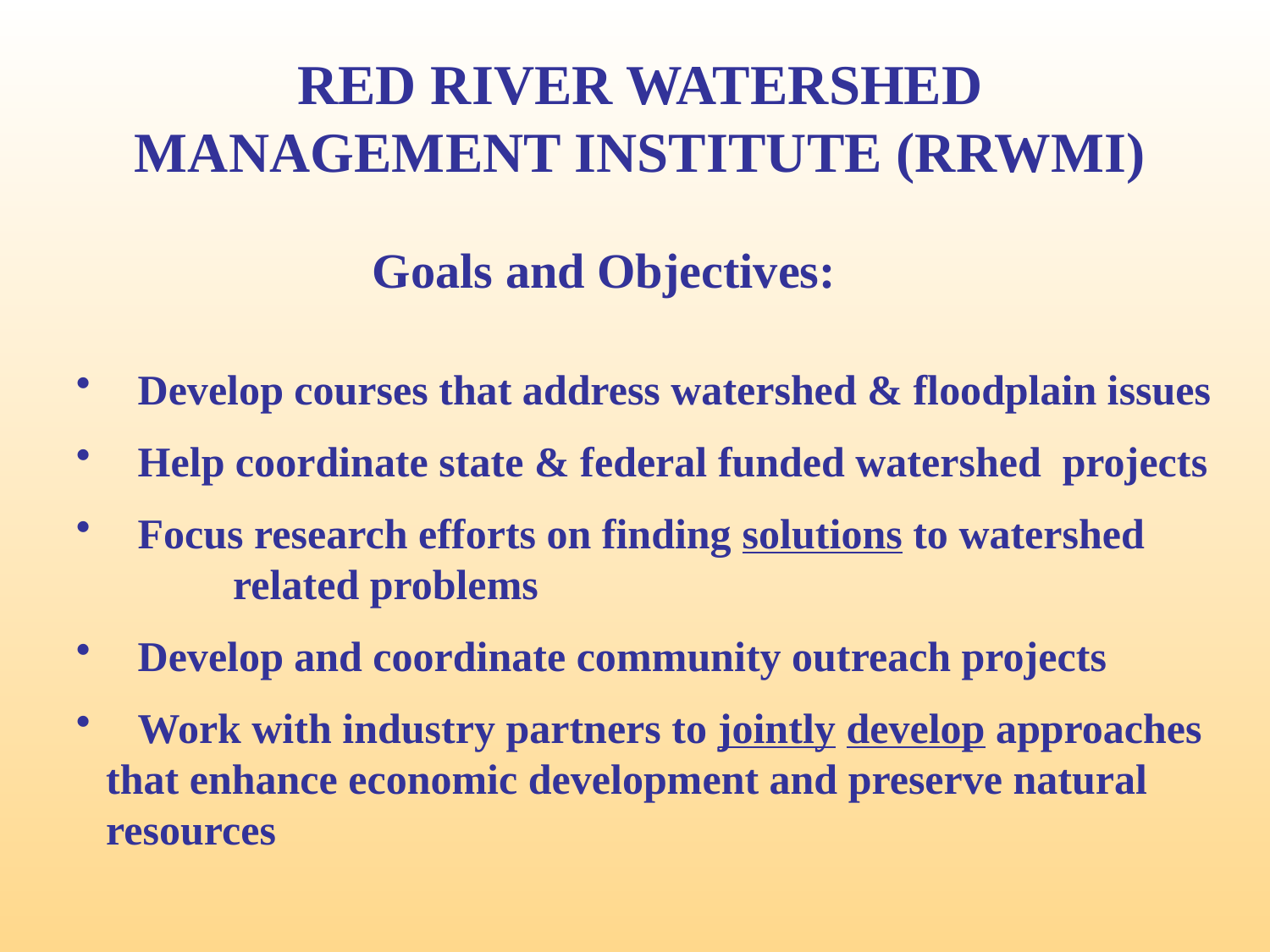

RED RIVER WATERSHED MANAGEMENT INSTITUTE (RRWMI)
Goals and Objectives:
   Develop courses that address watershed & floodplain issues
   Help coordinate state & federal funded watershed  projects
   Focus research efforts on finding solutions to watershed                 	related problems
   Develop and coordinate community outreach projects
   Work with industry partners to jointly develop approaches 	that enhance economic development and preserve natural 	resources